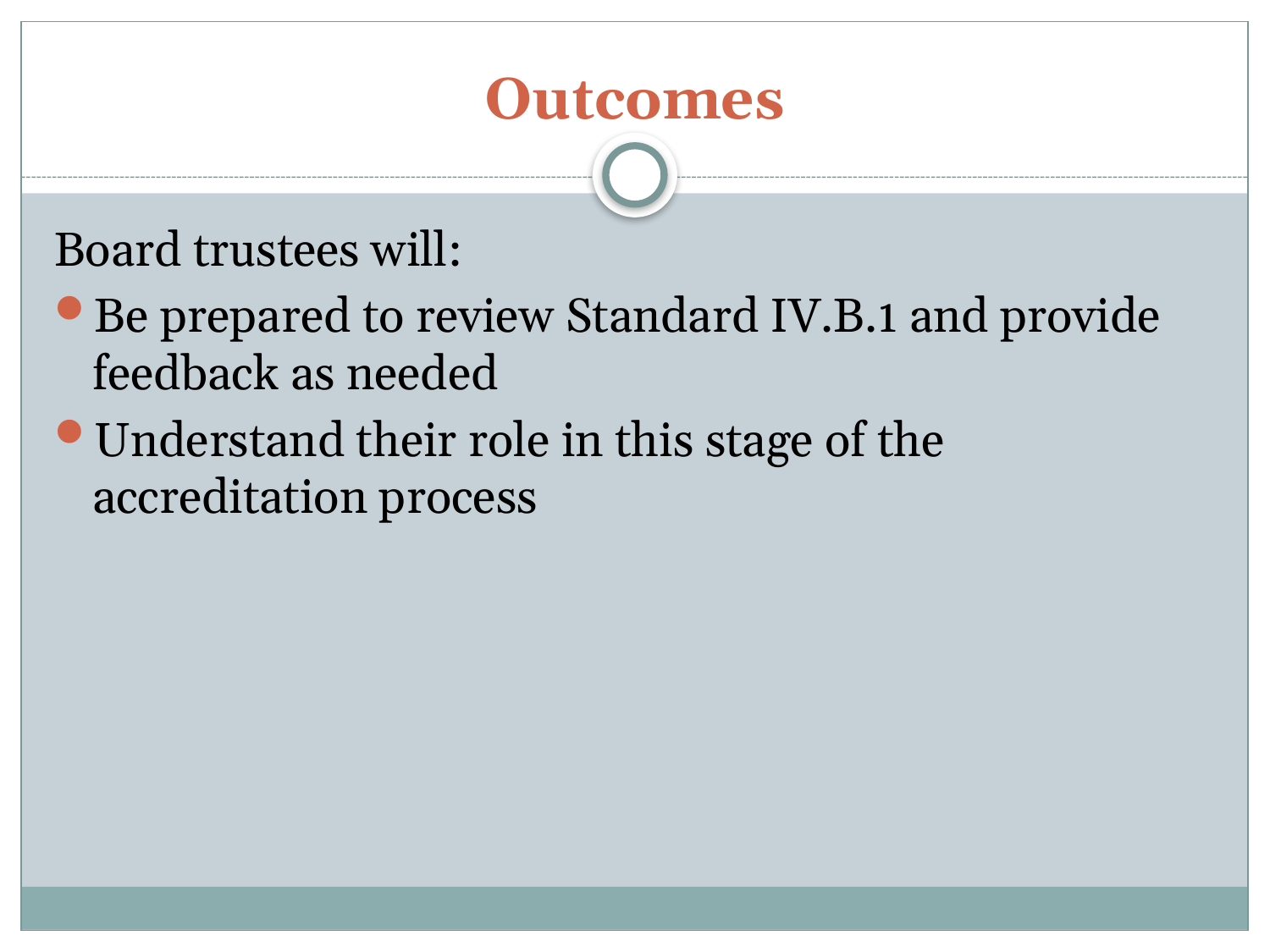

# Outcomes
Board trustees will:
Be prepared to review Standard IV.B.1 and provide feedback as needed
Understand their role in this stage of the accreditation process